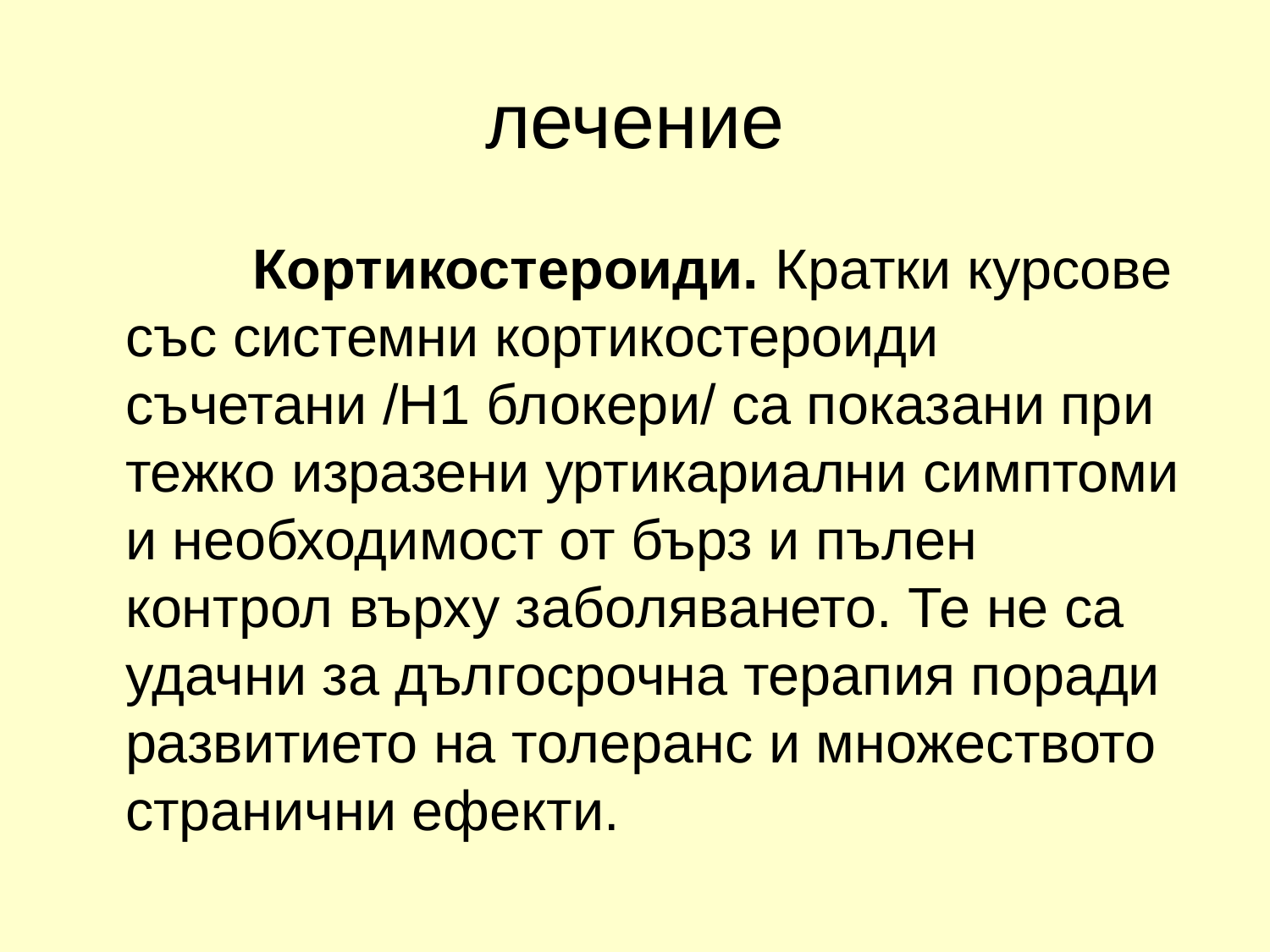

# лечение
		Кортикостероиди. Кратки курсове със системни кортикостероиди съчетани /Н1 блокери/ са показани при тежко изразени уртикариални симптоми и необходимост от бърз и пълен контрол върху заболяването. Те не са удачни за дългосрочна терапия поради развитието на толеранс и множеството странични ефекти.